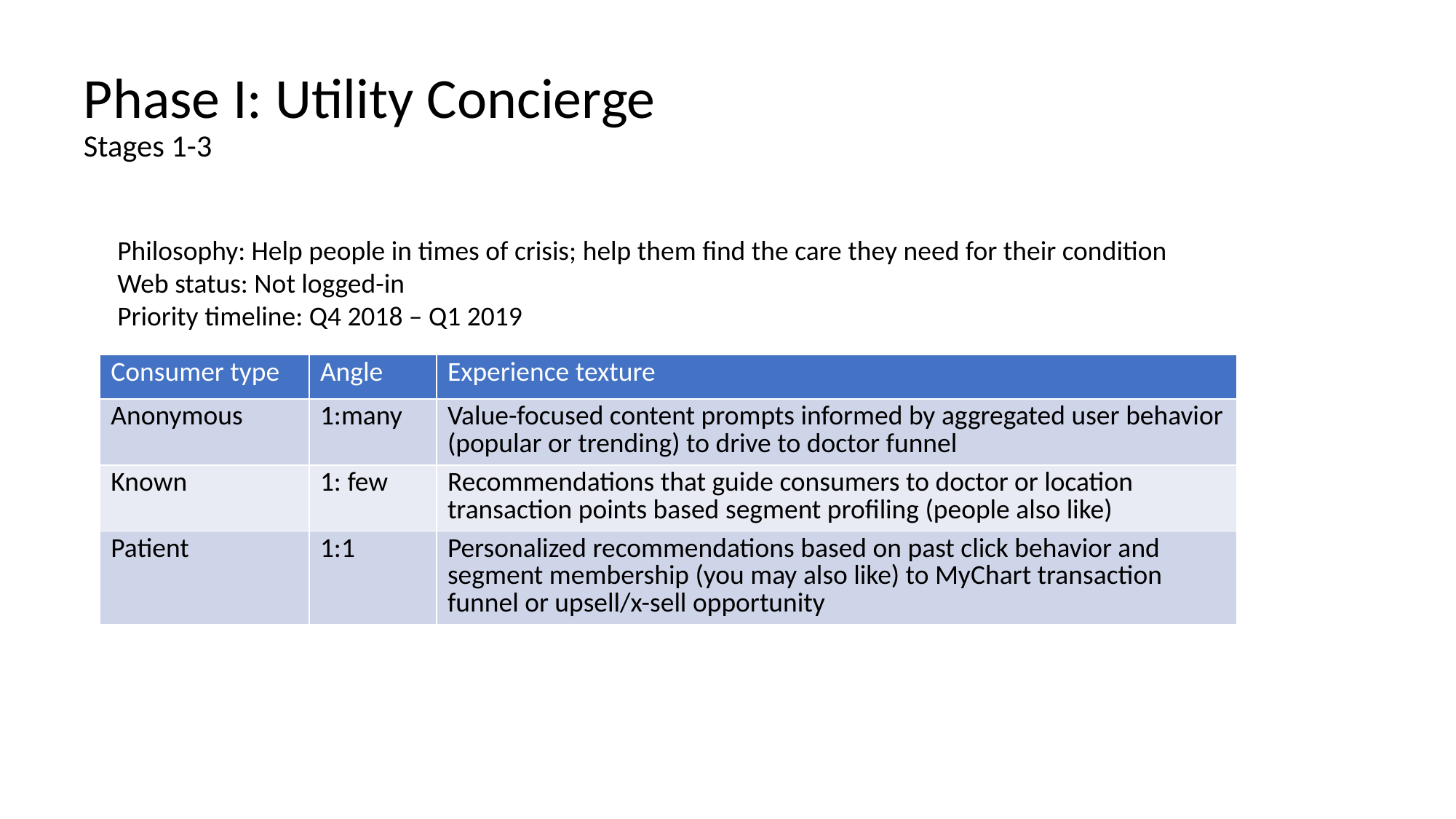

# Phase I: Utility Concierge Stages 1-3
Philosophy: Help people in times of crisis; help them find the care they need for their condition
Web status: Not logged-in
Priority timeline: Q4 2018 – Q1 2019
| Consumer type | Angle | Experience texture |
| --- | --- | --- |
| Anonymous | 1:many | Value-focused content prompts informed by aggregated user behavior (popular or trending) to drive to doctor funnel |
| Known | 1: few | Recommendations that guide consumers to doctor or location transaction points based segment profiling (people also like) |
| Patient | 1:1 | Personalized recommendations based on past click behavior and segment membership (you may also like) to MyChart transaction funnel or upsell/x-sell opportunity |